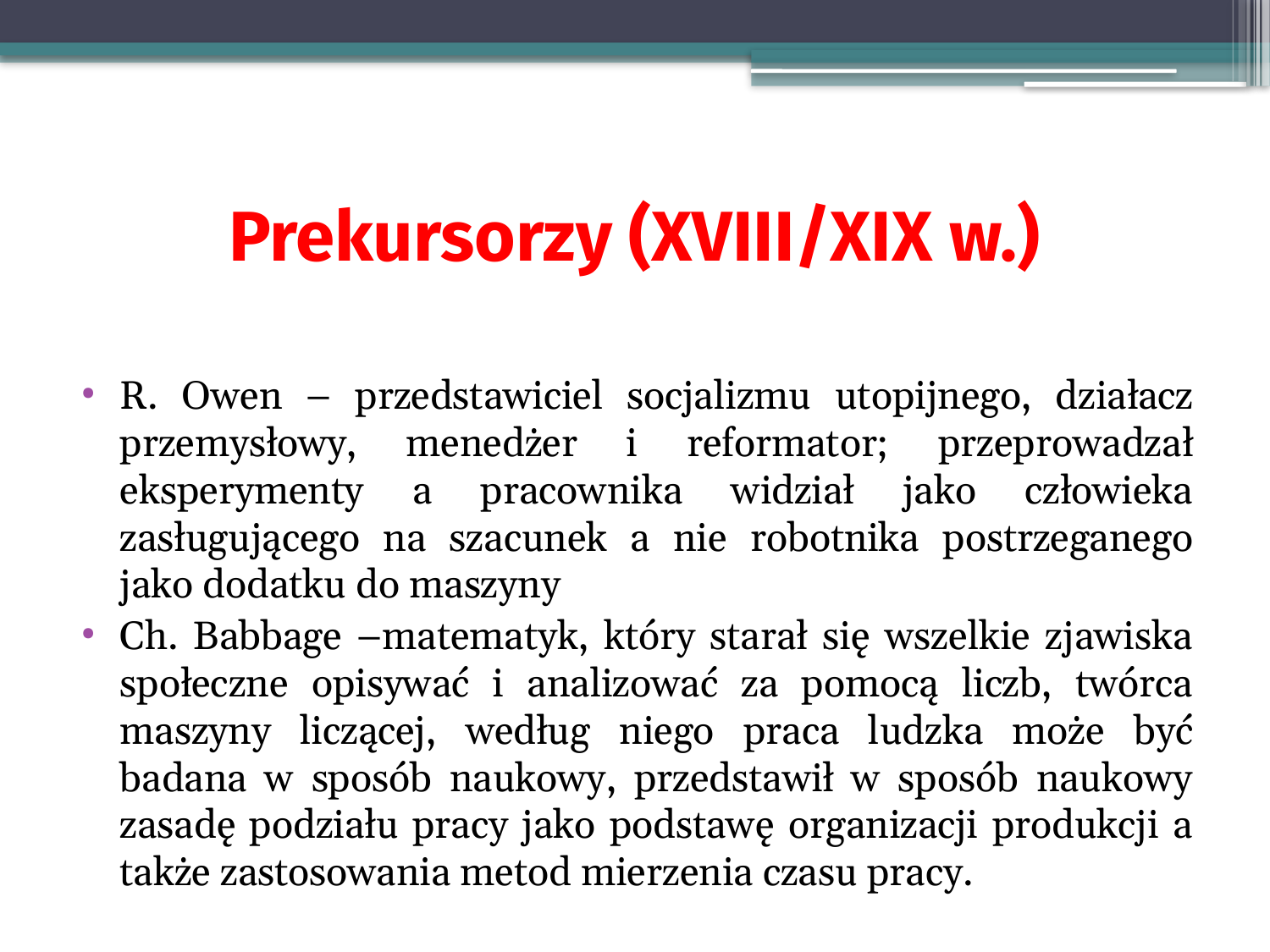

# Prekursorzy (XVIII/XIX w.)

R. Owen – przedstawiciel socjalizmu utopijnego, działacz przemysłowy, menedżer i reformator; przeprowadzał eksperymenty a pracownika widział jako człowieka zasługującego na szacunek a nie robotnika postrzeganego jako dodatku do maszyny
Ch. Babbage –matematyk, który starał się wszelkie zjawiska społeczne opisywać i analizować za pomocą liczb, twórca maszyny liczącej, według niego praca ludzka może być badana w sposób naukowy, przedstawił w sposób naukowy zasadę podziału pracy jako podstawę organizacji produkcji a także zastosowania metod mierzenia czasu pracy.